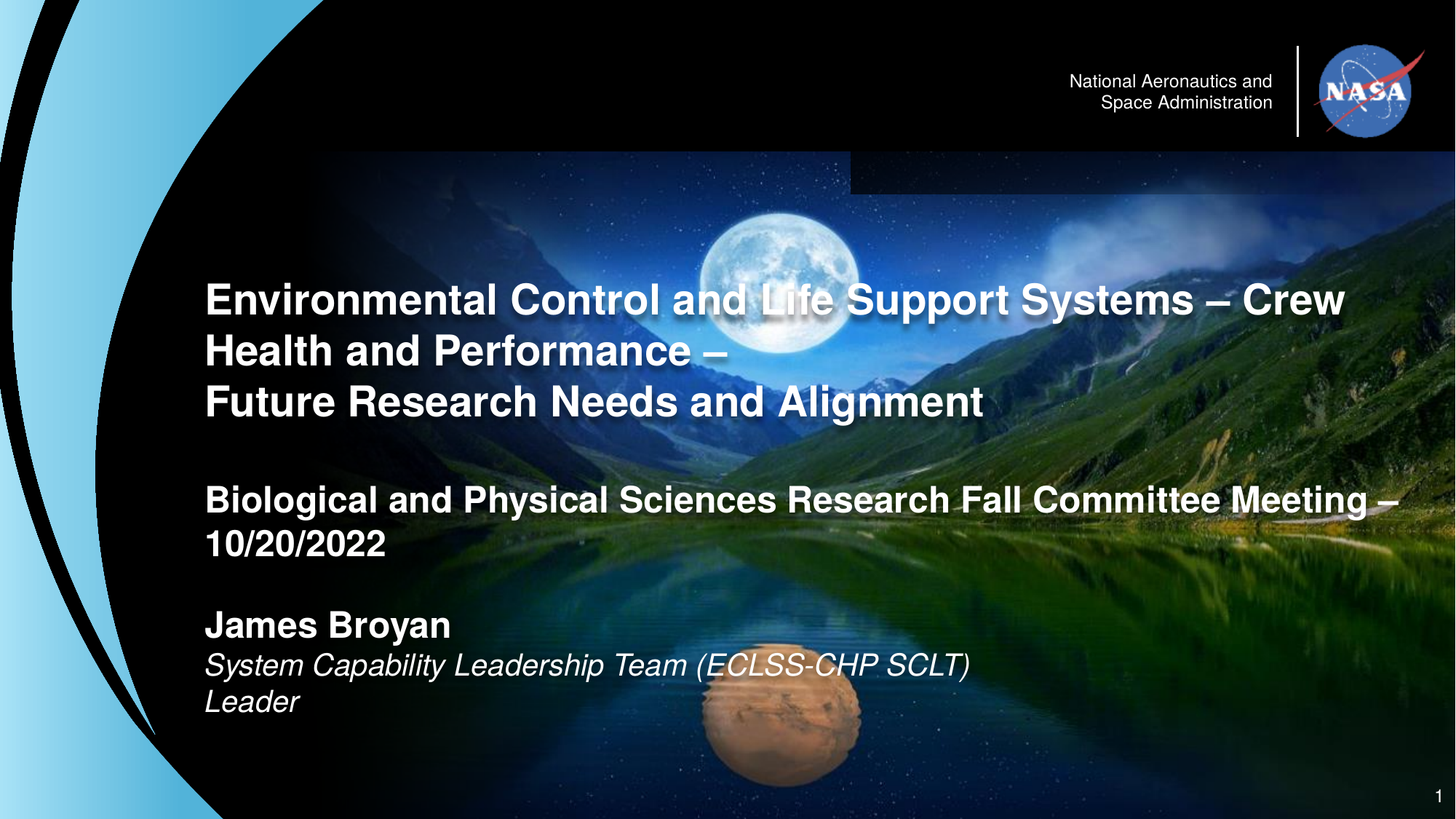

Environmental Control and Life Support Systems – Crew Health and Performance –
Future Research Needs and Alignment

Biological and Physical Sciences Research Fall Committee Meeting – 10/20/2022

James Broyan
System Capability Leadership Team (ECLSS-CHP SCLT)
Leader
1